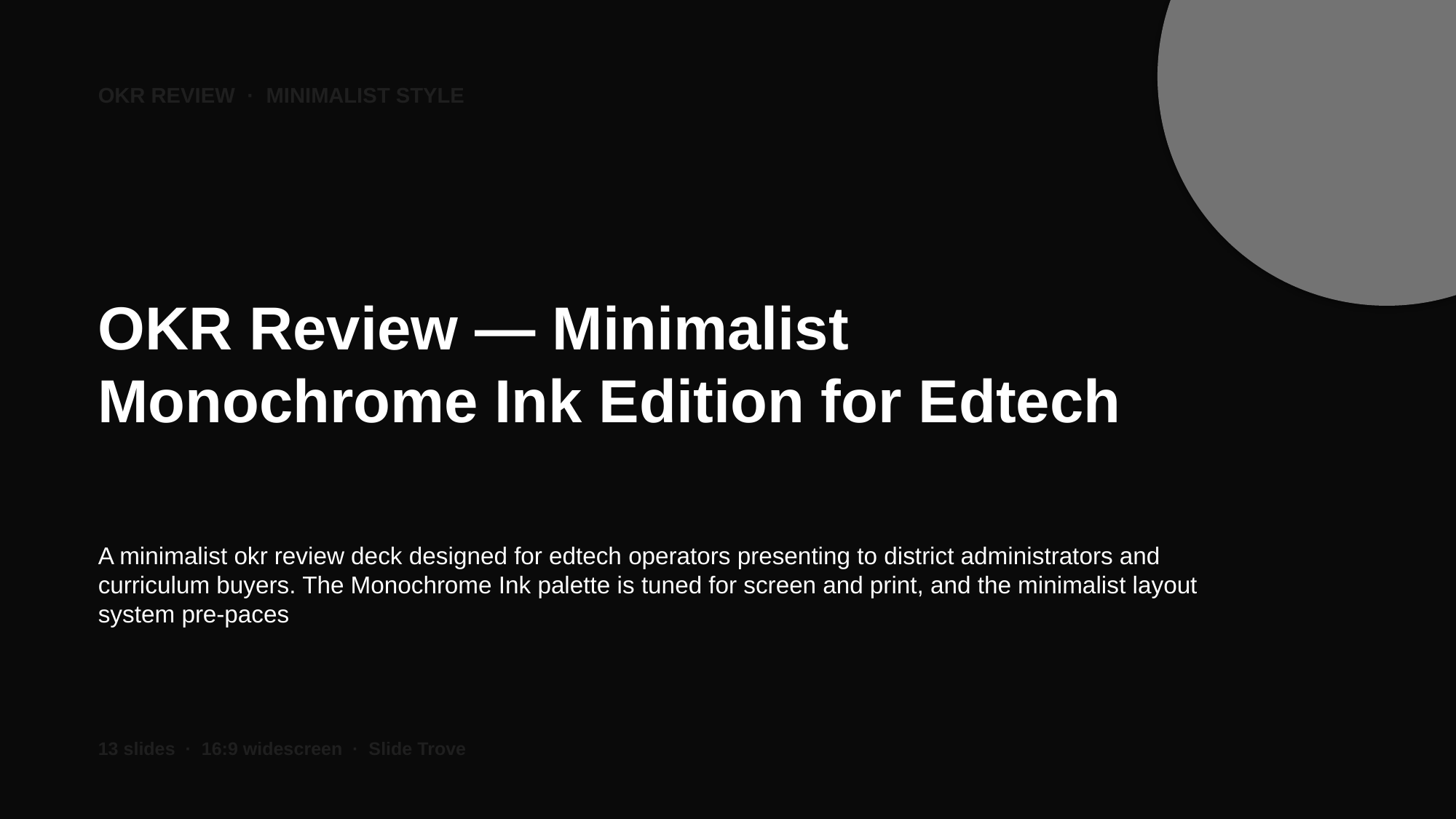

OKR REVIEW  ·  MINIMALIST STYLE
OKR Review — Minimalist Monochrome Ink Edition for Edtech
A minimalist okr review deck designed for edtech operators presenting to district administrators and curriculum buyers. The Monochrome Ink palette is tuned for screen and print, and the minimalist layout system pre-paces
13 slides  ·  16:9 widescreen  ·  Slide Trove